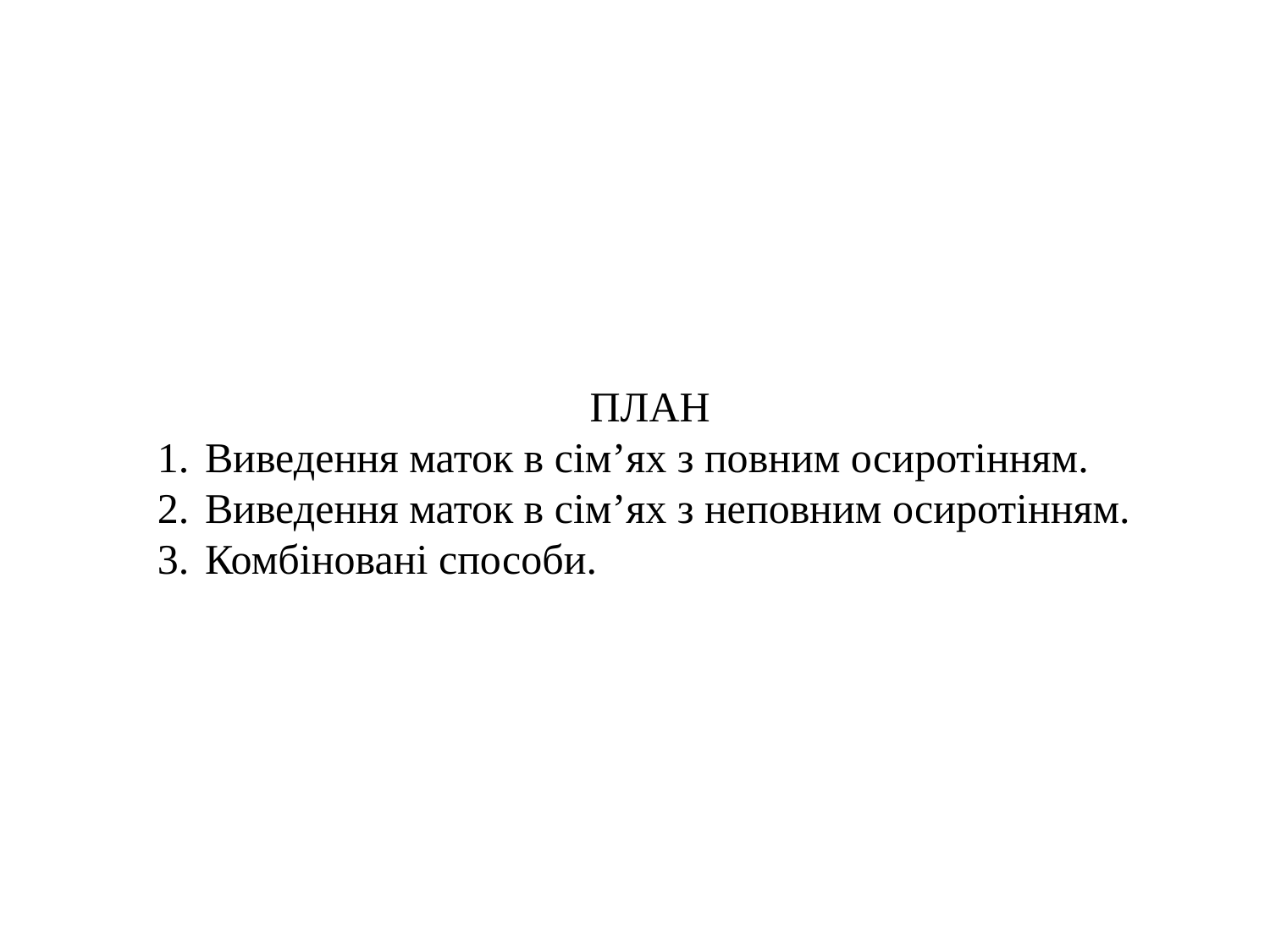

ПЛАН
Виведення маток в сім’ях з повним осиротінням.
Виведення маток в сім’ях з неповним осиротінням.
Комбіновані способи.